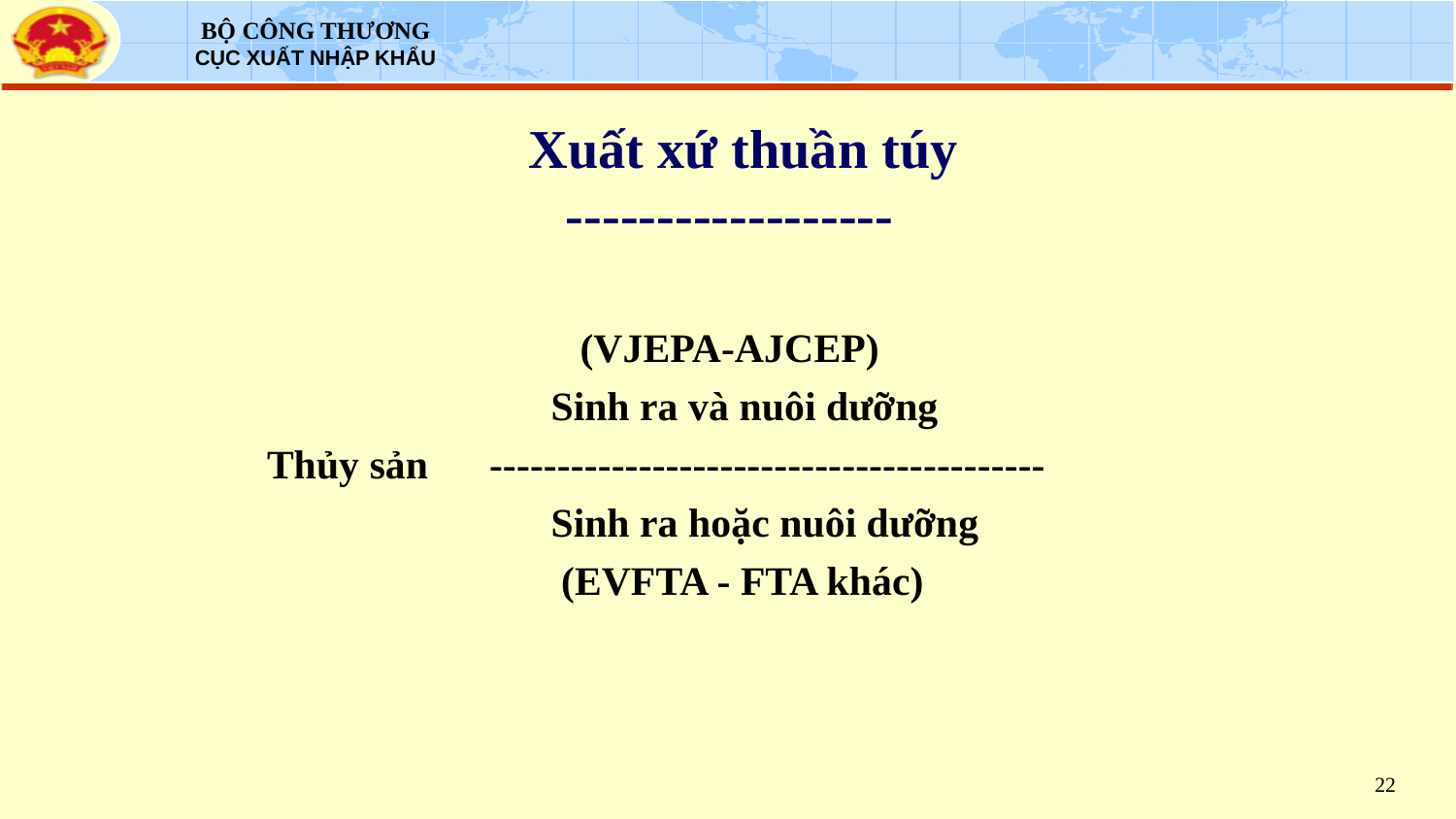

# Xuất xứ thuần túy ------------------

(VJEPA-AJCEP)
			     Sinh ra và nuôi dưỡng
                    Thủy sản      -----------------------------------------
			     Sinh ra hoặc nuôi dưỡng
		 	      (EVFTA - FTA khác)
22